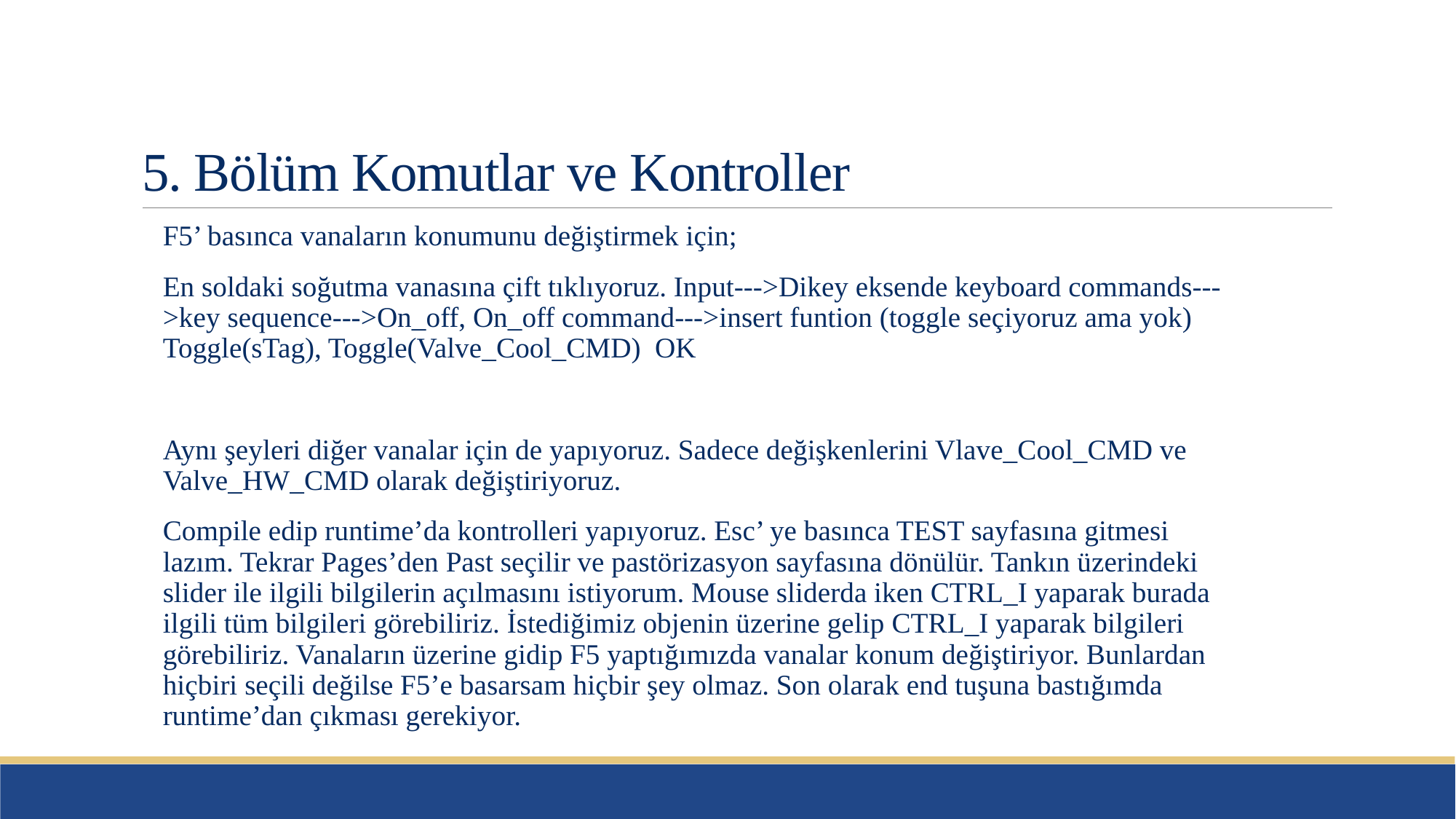

# 5. Bölüm Komutlar ve Kontroller
F5’ basınca vanaların konumunu değiştirmek için;
En soldaki soğutma vanasına çift tıklıyoruz. Input--->Dikey eksende keyboard commands--->key sequence--->On_off, On_off command--->insert funtion (toggle seçiyoruz ama yok) Toggle(sTag), Toggle(Valve_Cool_CMD)  OK

Aynı şeyleri diğer vanalar için de yapıyoruz. Sadece değişkenlerini Vlave_Cool_CMD ve Valve_HW_CMD olarak değiştiriyoruz.
Compile edip runtime’da kontrolleri yapıyoruz. Esc’ ye basınca TEST sayfasına gitmesi lazım. Tekrar Pages’den Past seçilir ve pastörizasyon sayfasına dönülür. Tankın üzerindeki slider ile ilgili bilgilerin açılmasını istiyorum. Mouse sliderda iken CTRL_I yaparak burada ilgili tüm bilgileri görebiliriz. İstediğimiz objenin üzerine gelip CTRL_I yaparak bilgileri görebiliriz. Vanaların üzerine gidip F5 yaptığımızda vanalar konum değiştiriyor. Bunlardan hiçbiri seçili değilse F5’e basarsam hiçbir şey olmaz. Son olarak end tuşuna bastığımda runtime’dan çıkması gerekiyor.